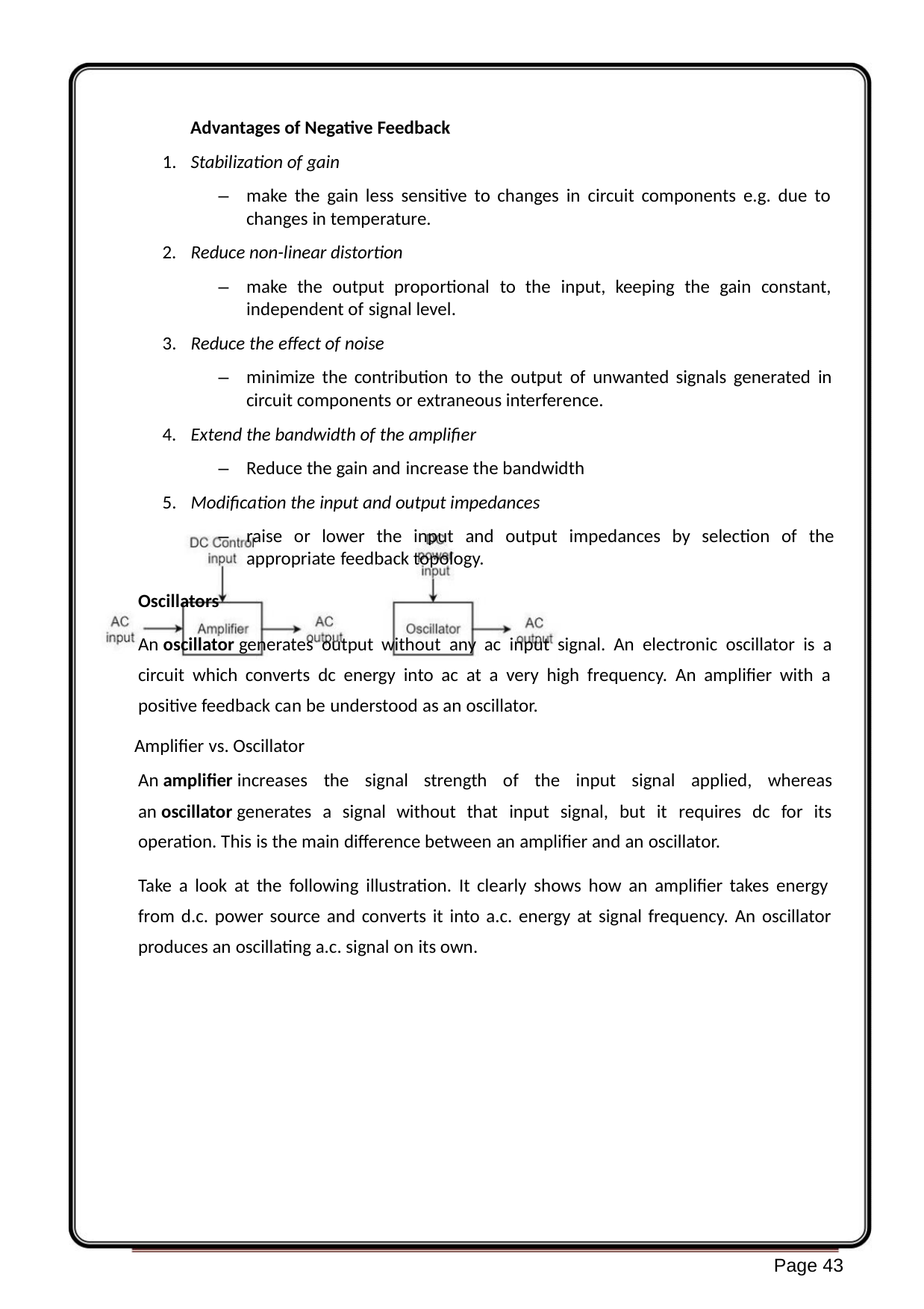

Advantages of Negative Feedback
1. Stabilization of gain
– make the gain less sensitive to changes in circuit components e.g. due to
changes in temperature.
2. Reduce non-linear distortion
– make the output proportional to the input, keeping the gain constant,
independent of signal level.
3. Reduce the effect of noise
– minimize the contribution to the output of unwanted signals generated in
circuit components or extraneous interference.
4. Extend the bandwidth of the amplifier
– Reduce the gain and increase the bandwidth
5. Modification the input and output impedances
– raise or lower the input and output impedances by selection of the
appropriate feedback topology.
Oscillators
An oscillator generates output without any ac input signal. An electronic oscillator is a
circuit which converts dc energy into ac at a very high frequency. An amplifier with a
positive feedback can be understood as an oscillator.
Amplifier vs. Oscillator
An amplifier increases the signal strength of the input signal applied, whereas
an oscillator generates a signal without that input signal, but it requires dc for its
operation. This is the main difference between an amplifier and an oscillator.
Take a look at the following illustration. It clearly shows how an amplifier takes energy
from d.c. power source and converts it into a.c. energy at signal frequency. An oscillator
produces an oscillating a.c. signal on its own.
Page 43